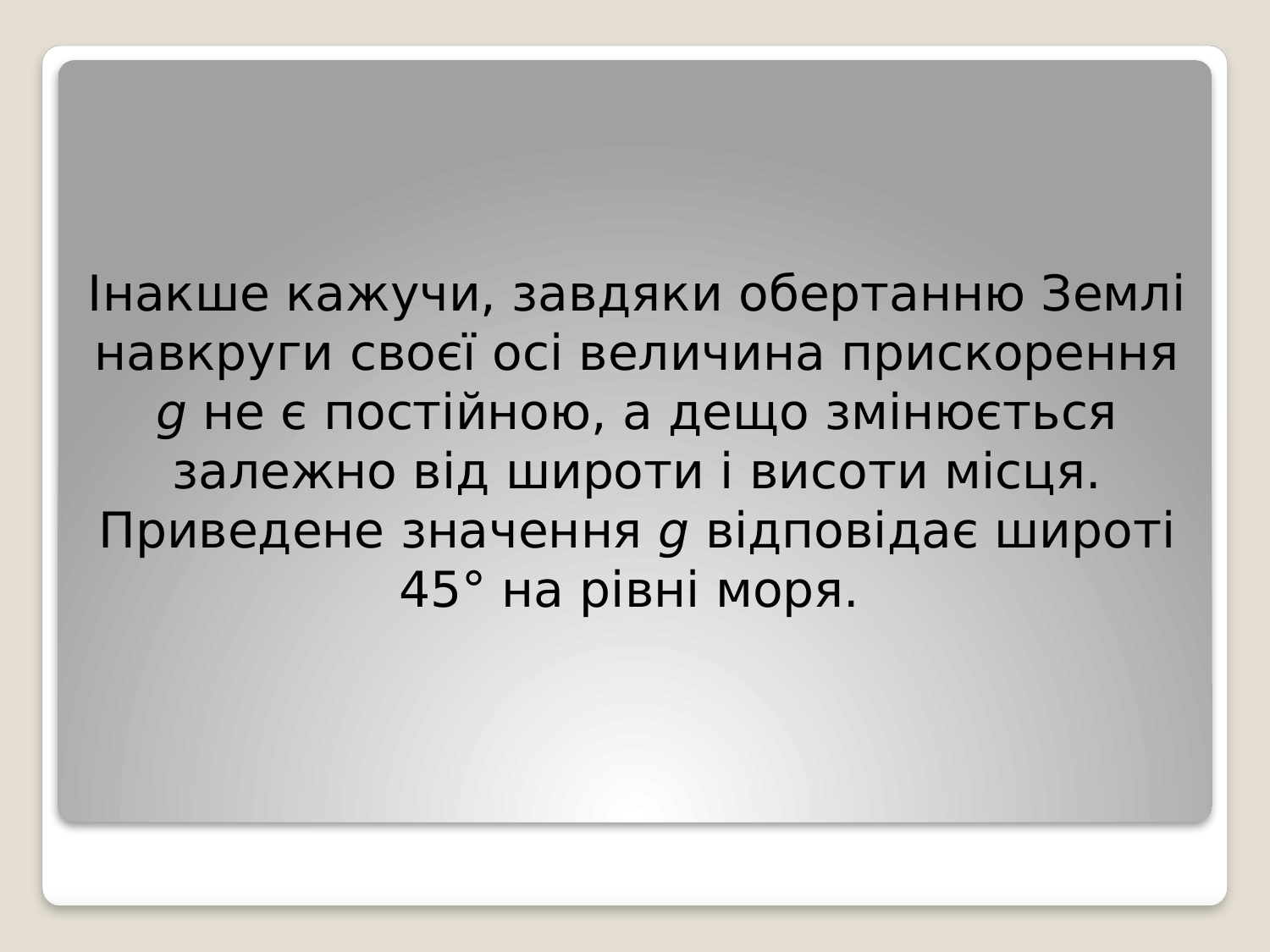

Інакше кажучи, завдяки обертанню Землі навкруги своєї осі величина прискорення g не є постійною, а дещо змінюється залежно від широти і висоти місця. Приведене значення g відповідає широті 45° на рівні моря.